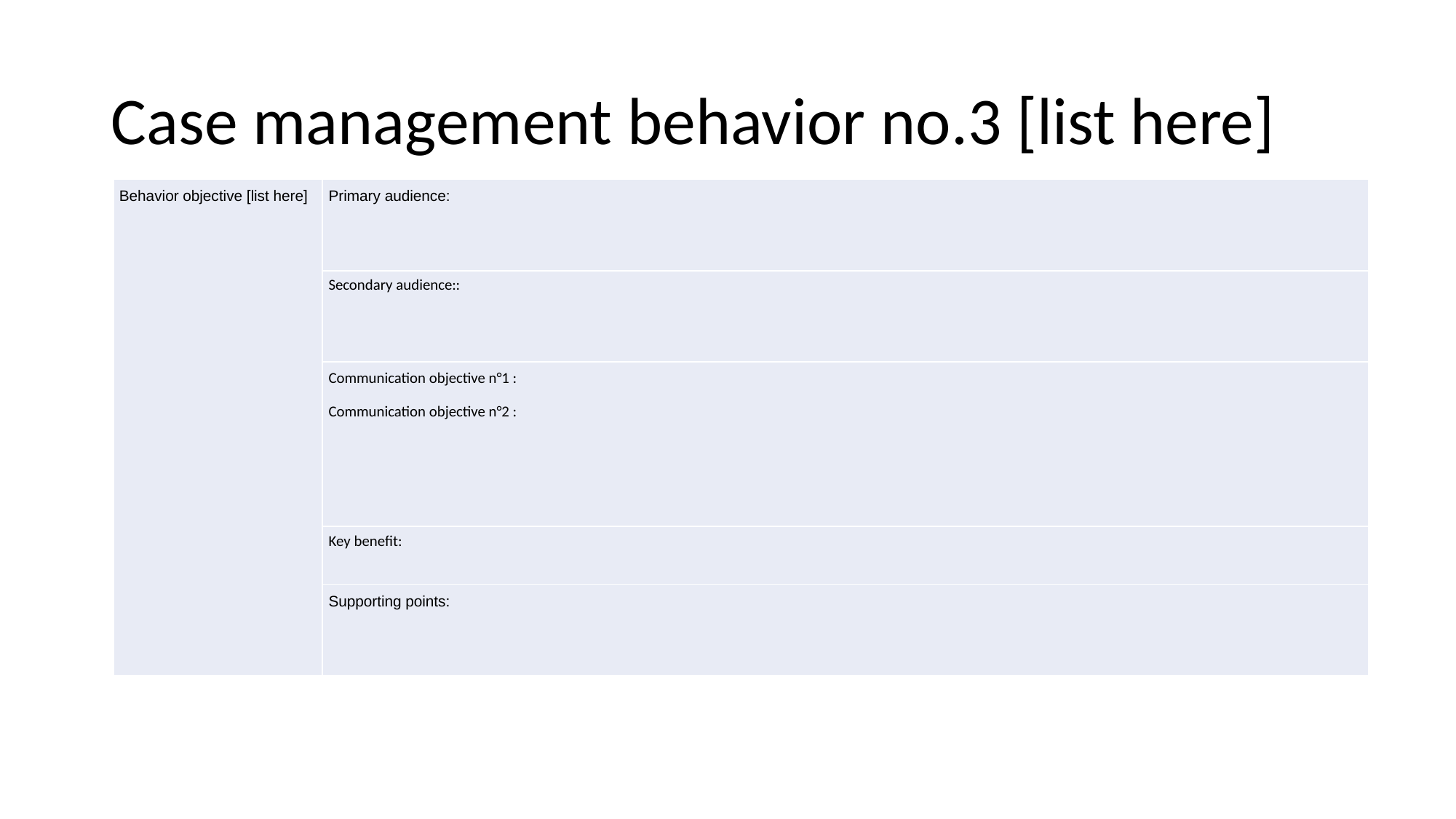

# Case management behavior no.3 [list here]
| Behavior objective [list here] | Primary audience: |
| --- | --- |
|  | Secondary audience:: |
|  | Communication objective n°1 : Communication objective n°2 : |
|  | Key benefit: |
|  | Supporting points: |